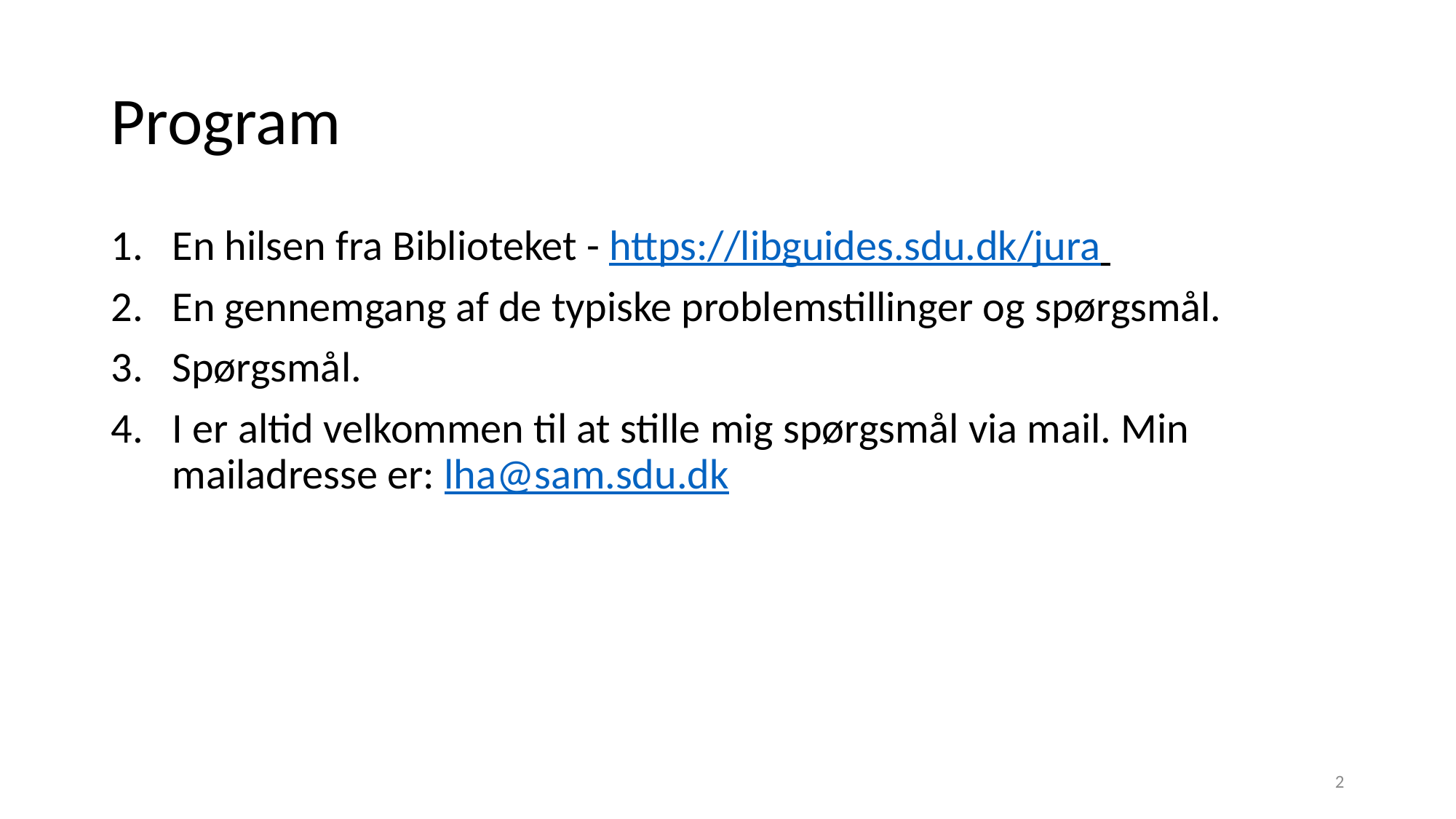

# Program
En hilsen fra Biblioteket - https://libguides.sdu.dk/jura
En gennemgang af de typiske problemstillinger og spørgsmål.
Spørgsmål.
I er altid velkommen til at stille mig spørgsmål via mail. Min mailadresse er: lha@sam.sdu.dk

2